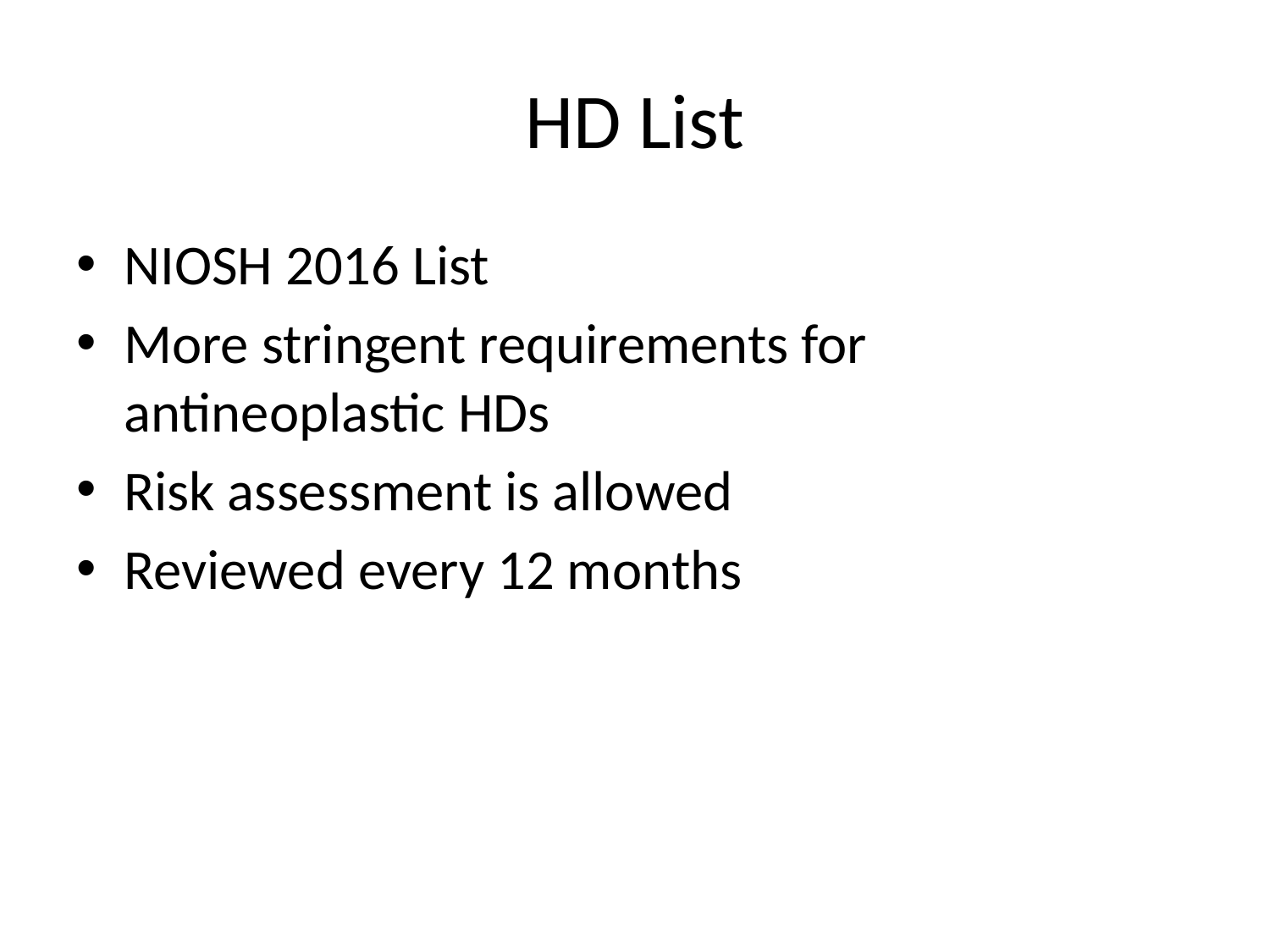

# HD List
NIOSH 2016 List
More stringent requirements for antineoplastic HDs
Risk assessment is allowed
Reviewed every 12 months